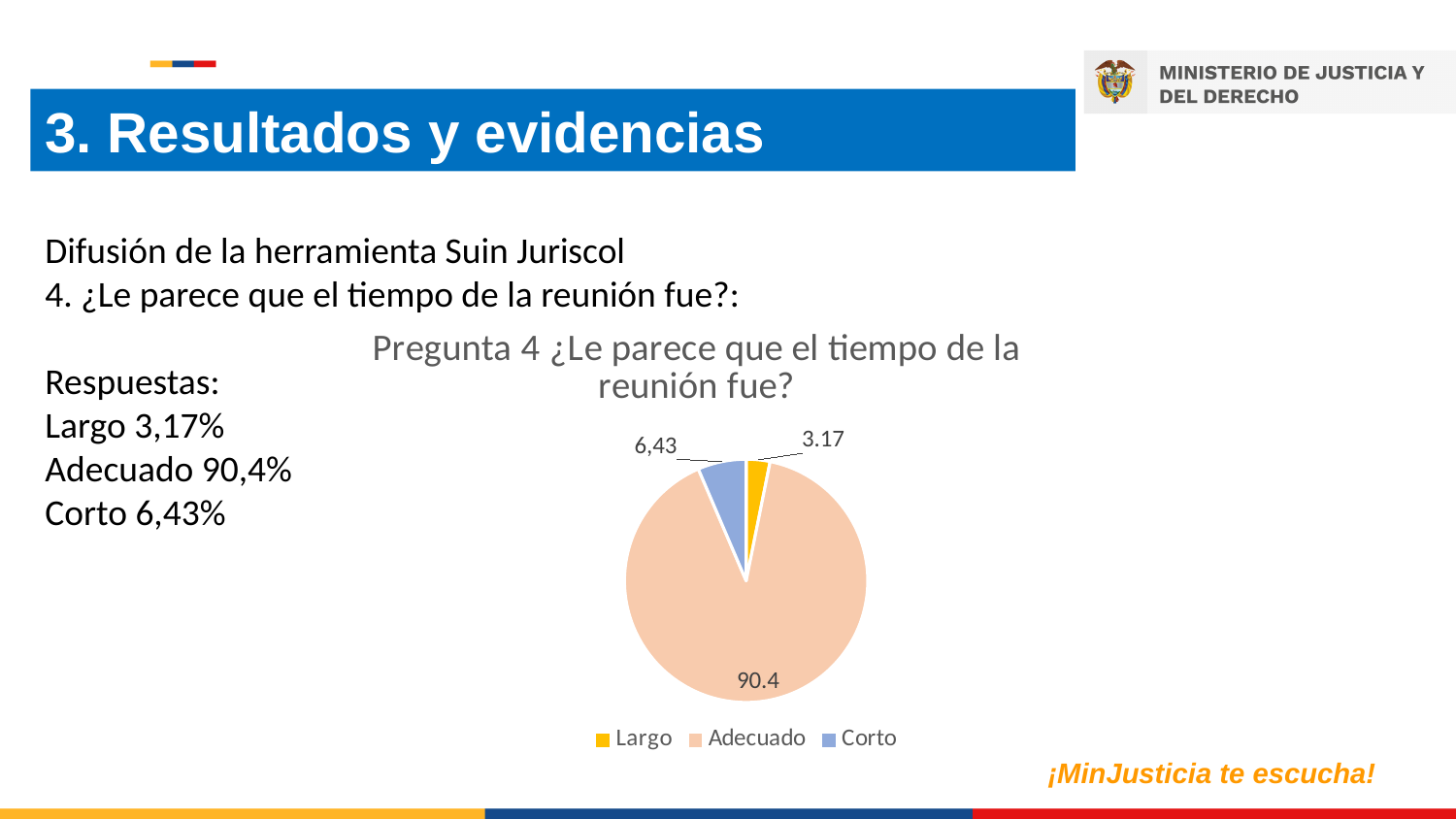

3. Resultados y evidencias

Difusión de la herramienta Suin Juriscol
4. ¿Le parece que el tiempo de la reunión fue?:

Respuestas:
Largo 3,17%
Adecuado 90,4%
Corto 6,43%

### Chart: Pregunta 4 ¿Le parece que el tiempo de la reunión fue?

| Category | Pregunta 1 ¿Considera que la reunión cumplió con los objetivos para la cual fue convocada? |
|---|---|
| Largo | 3.17 |
| Adecuado | 90.4 |
| Corto | 6.43 |
¡MinJusticia te escucha!